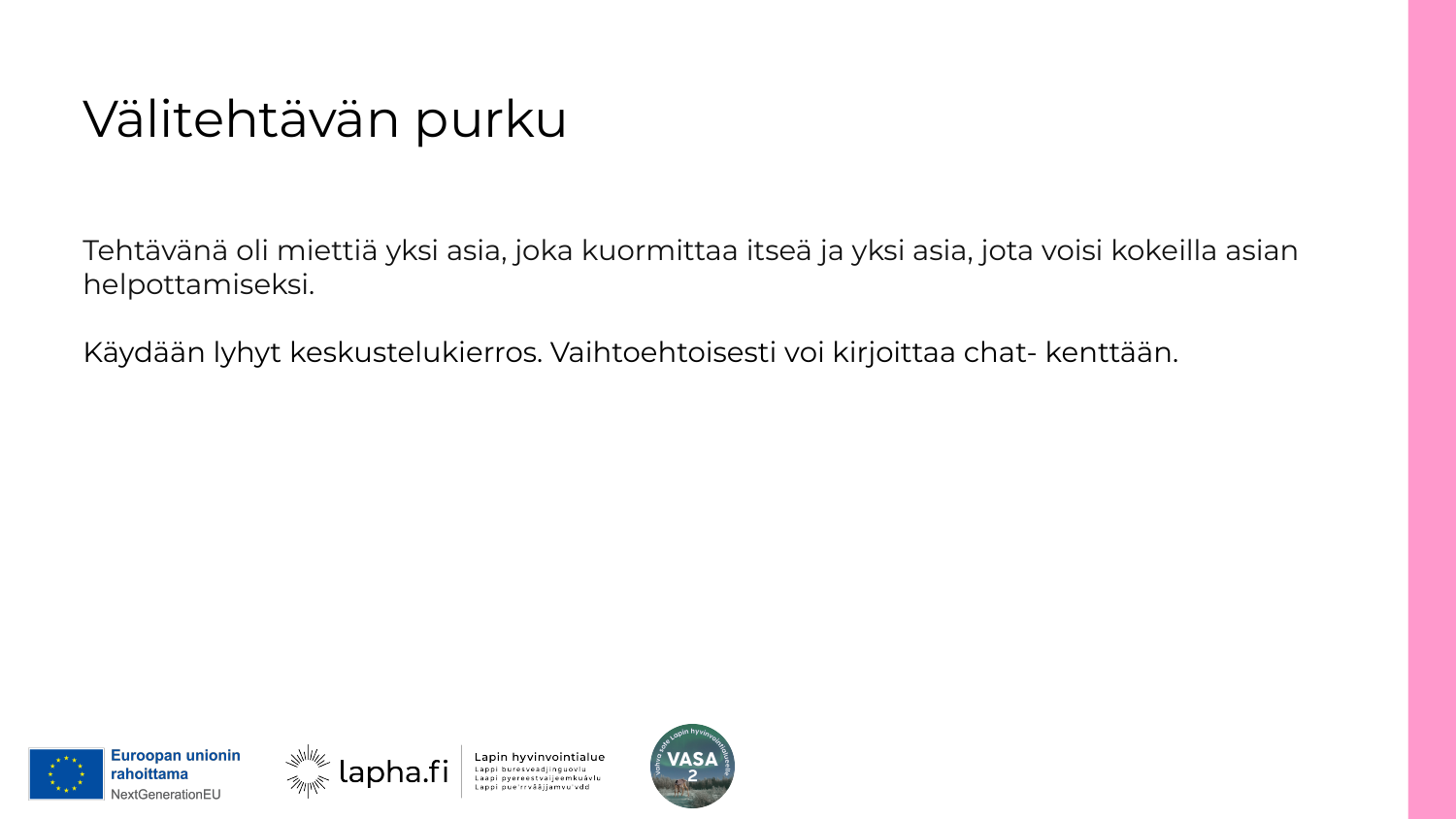

# Välitehtävän purku

Tehtävänä oli miettiä yksi asia, joka kuormittaa itseä ja yksi asia, jota voisi kokeilla asian helpottamiseksi.

Käydään lyhyt keskustelukierros. Vaihtoehtoisesti voi kirjoittaa chat- kenttään.